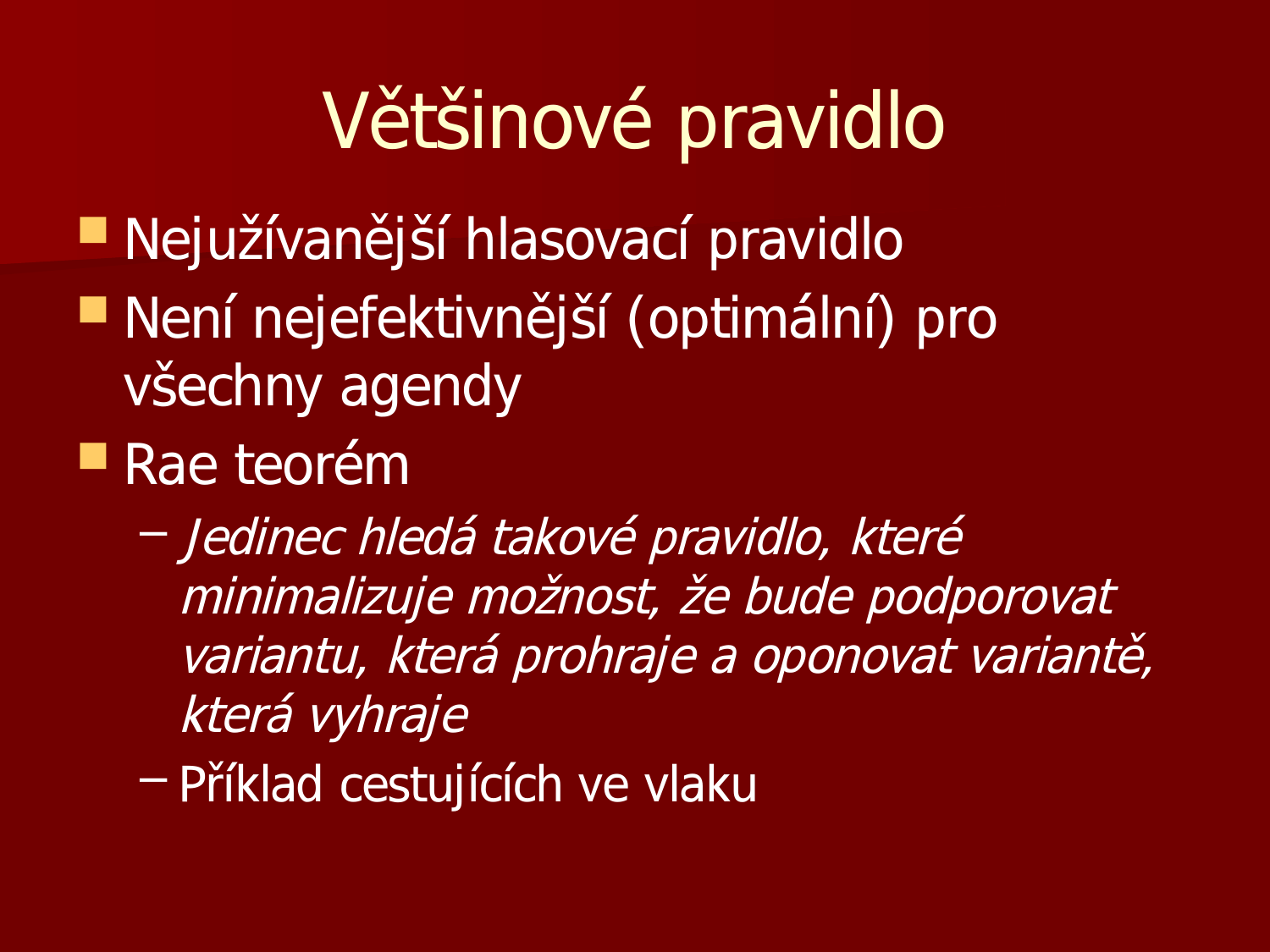

# Většinové pravidlo
Nejužívanější hlasovací pravidlo
Není nejefektivnější (optimální) pro všechny agendy
Rae teorém
Jedinec hledá takové pravidlo, které minimalizuje možnost, že bude podporovat variantu, která prohraje a oponovat variantě, která vyhraje
Příklad cestujících ve vlaku